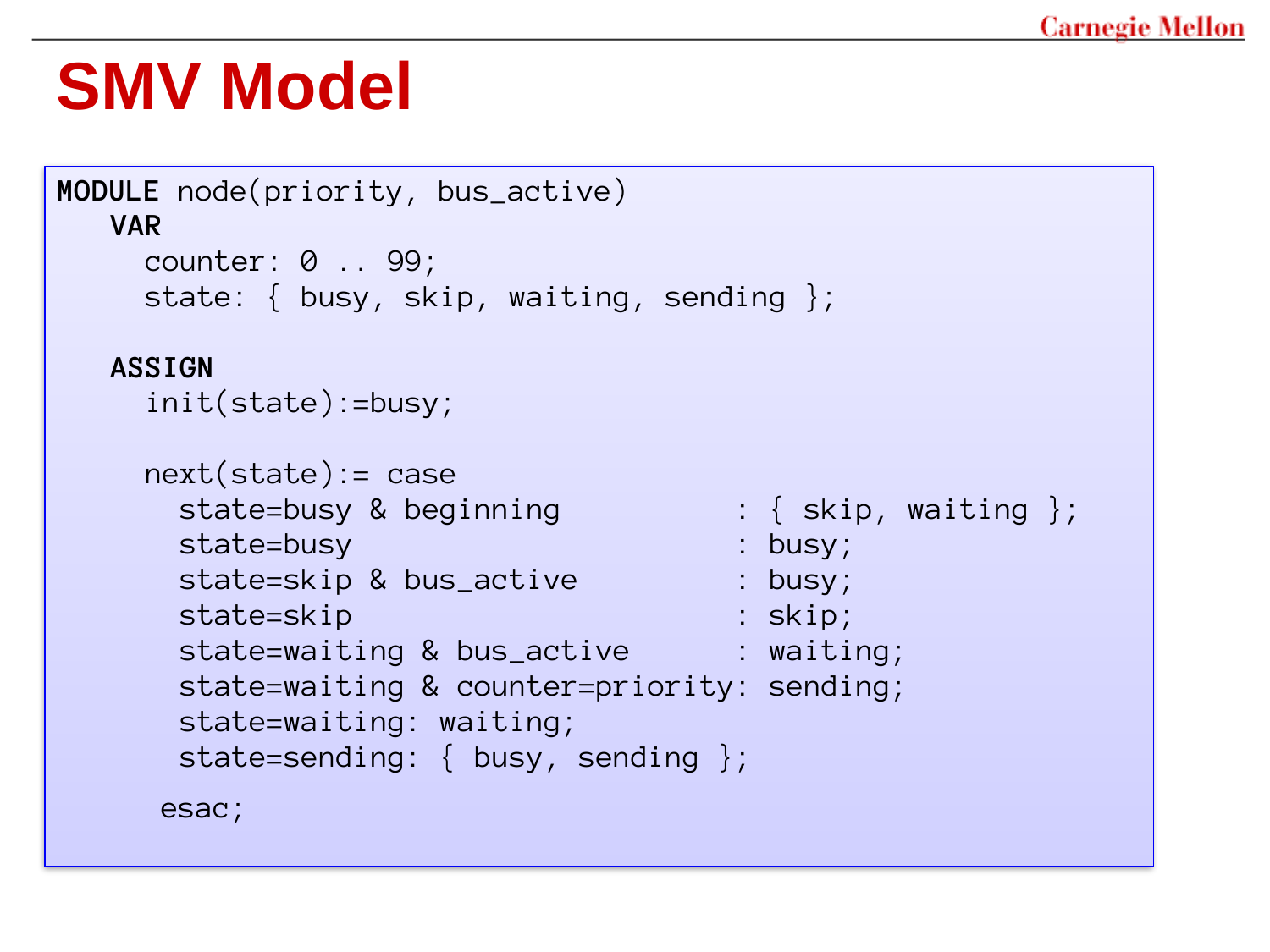

# SMV Model
MODULE node(priority, bus_active)
VAR
  counter: 0 .. 99;
  state: { busy, skip, waiting, sending };
ASSIGN
  init(state):=busy;
  next(state):= case
    state=busy & beginning          : { skip, waiting };
    state=busy                      : busy;
    state=skip & bus_active         : busy;
    state=skip                      : skip;
    state=waiting & bus_active      : waiting;
    state=waiting & counter=priority: sending;
    state=waiting: waiting;
    state=sending: { busy, sending };
      esac;